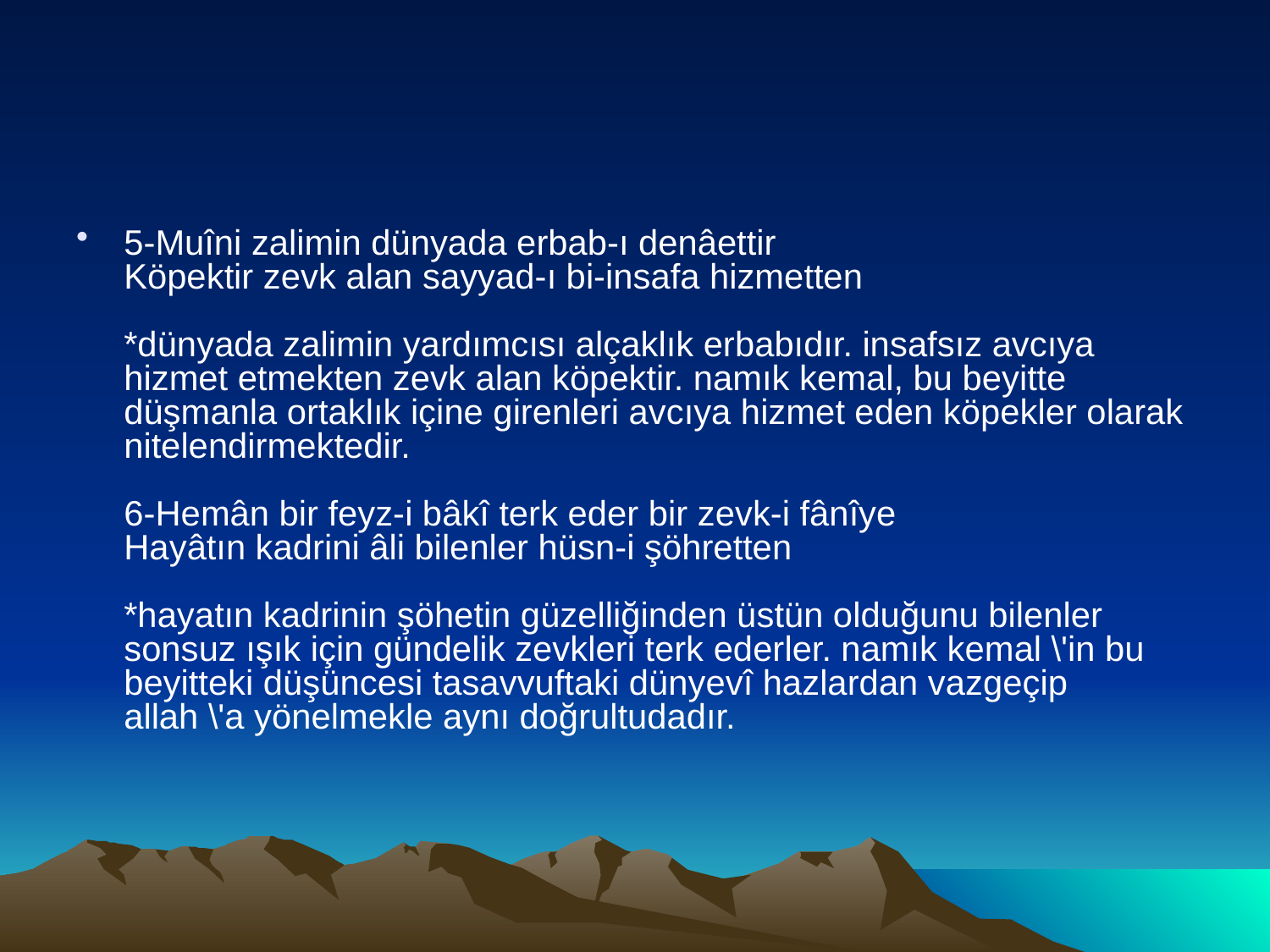

#
5-Muîni zalimin dünyada erbab-ı denâettir
Köpektir zevk alan sayyad-ı bi-insafa hizmetten
*dünyada zalimin yardımcısı alçaklık erbabıdır. insafsız avcıya hizmet etmekten zevk alan köpektir. namık kemal, bu beyitte düşmanla ortaklık içine girenleri avcıya hizmet eden köpekler olarak nitelendirmektedir.
6-Hemân bir feyz-i bâkî terk eder bir zevk-i fânîye
Hayâtın kadrini âli bilenler hüsn-i şöhretten
*hayatın kadrinin şöhetin güzelliğinden üstün olduğunu bilenler sonsuz ışık için gündelik zevkleri terk ederler. namık kemal \'in bu beyitteki düşüncesi tasavvuftaki dünyevî hazlardan vazgeçip allah \'a yönelmekle aynı doğrultudadır.